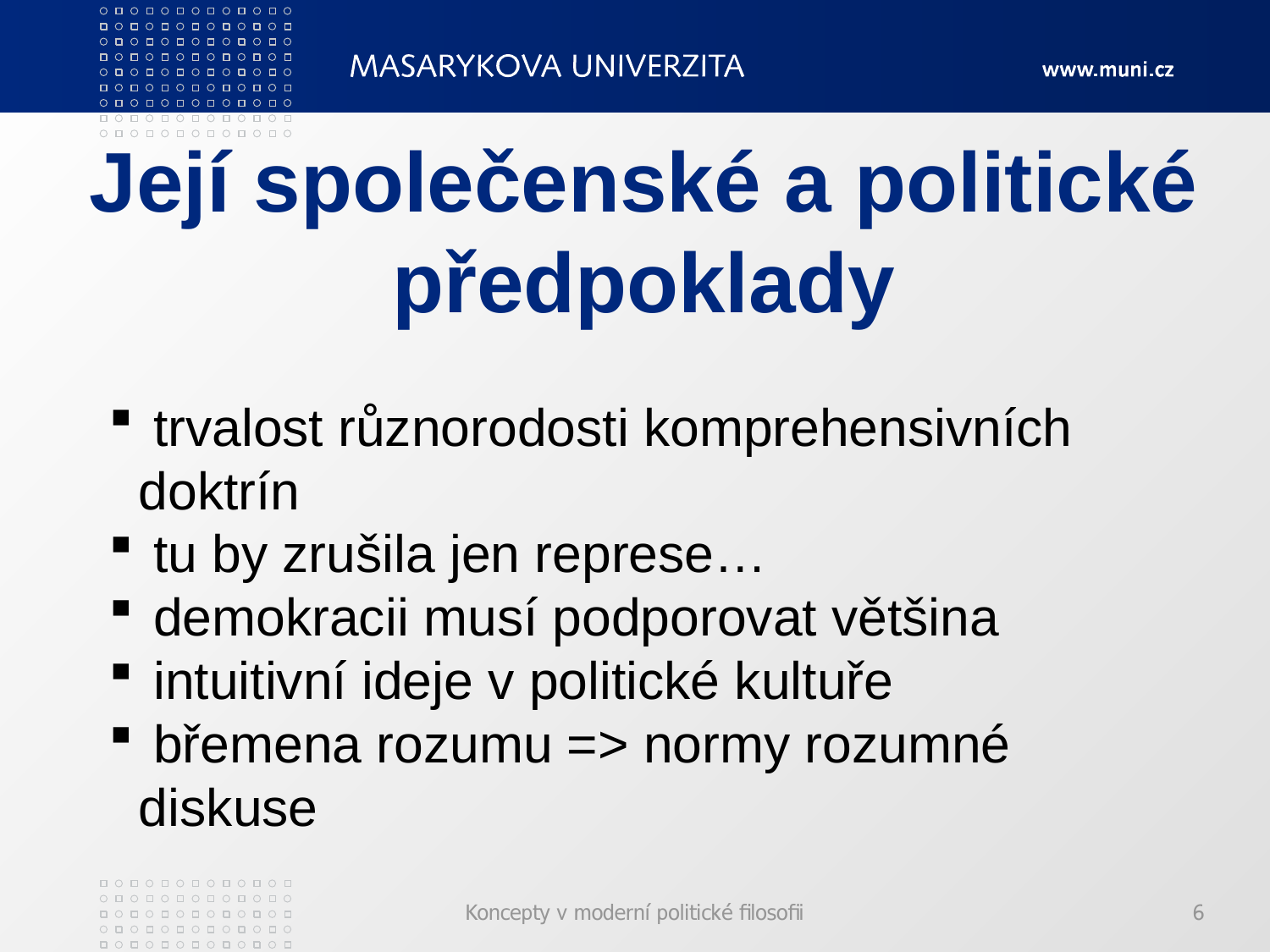

# Její společenské a politické předpoklady
 trvalost různorodosti komprehensivních 	doktrín
 tu by zrušila jen represe…
 demokracii musí podporovat většina
 intuitivní ideje v politické kultuře
 břemena rozumu => normy rozumné diskuse
Koncepty v moderní politické filosofii
6